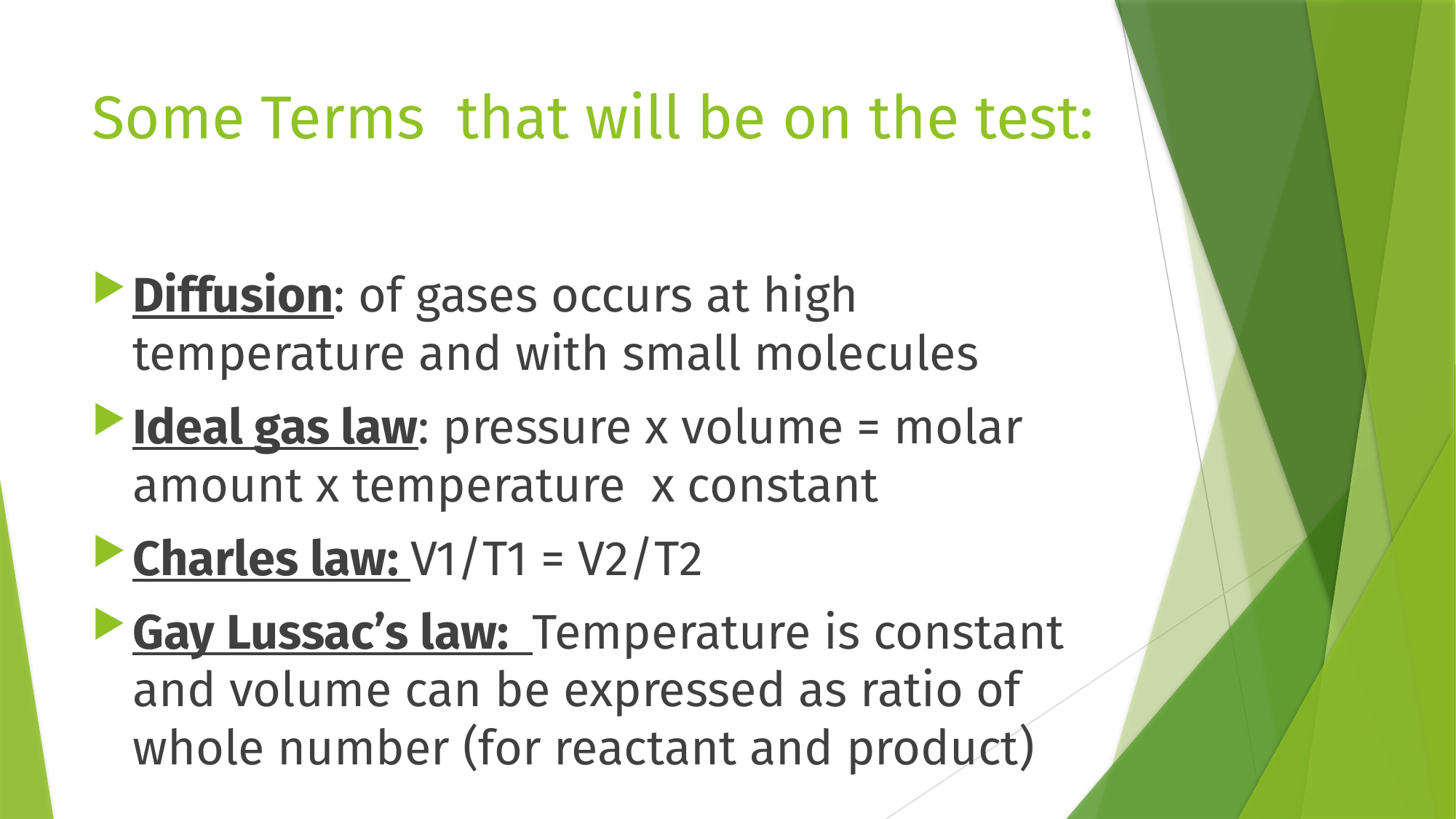

# Some Terms  that will be on the test:
Diffusion: of gases occurs at high temperature and with small molecules
Ideal gas law: pressure x volume = molar amount x temperature  x constant
Charles law: V1/T1 = V2/T2
Gay Lussac’s law:  Temperature is constant and volume can be expressed as ratio of whole number (for reactant and product)